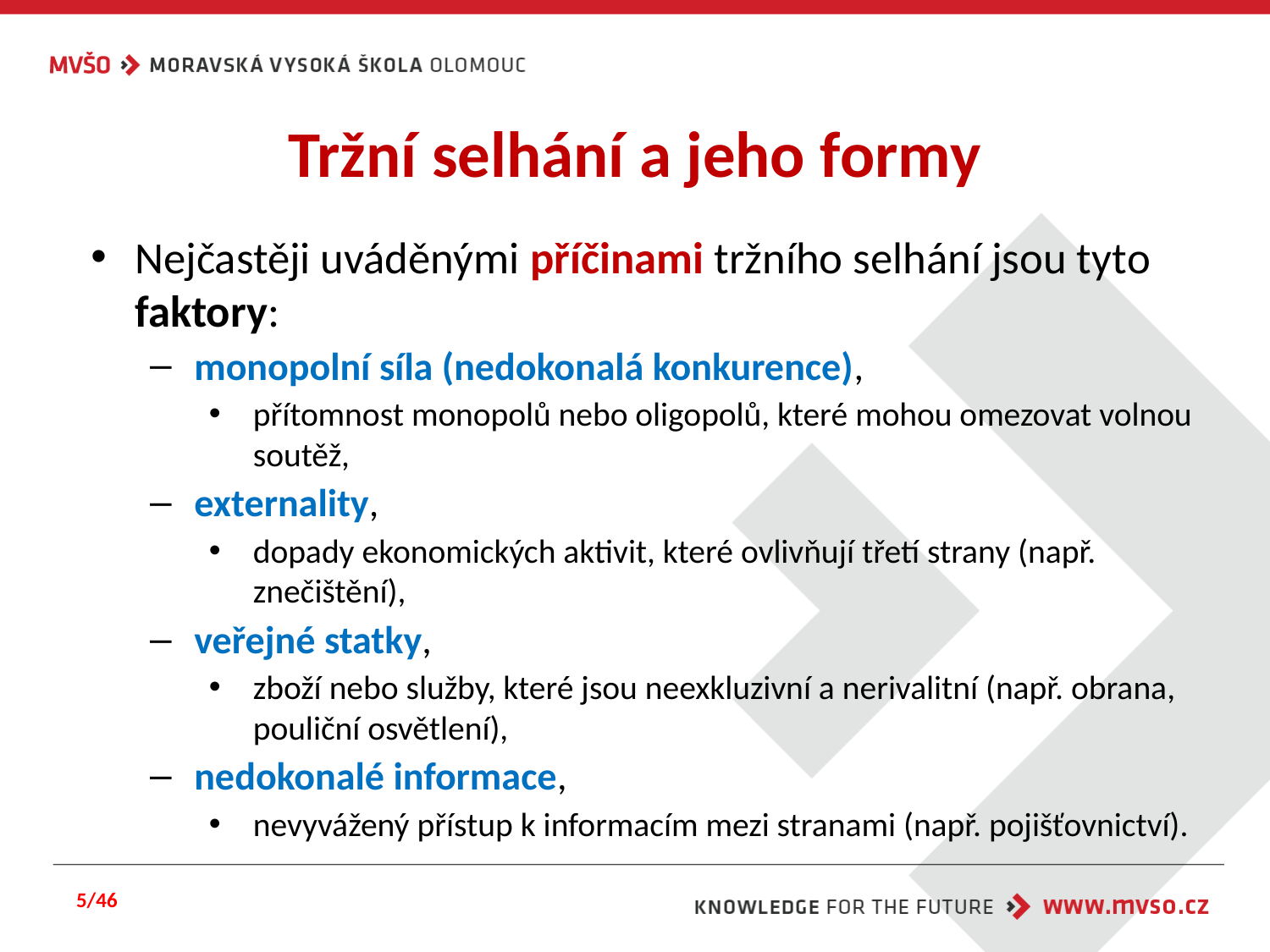

# Tržní selhání a jeho formy
Nejčastěji uváděnými příčinami tržního selhání jsou tyto faktory:
monopolní síla (nedokonalá konkurence),
přítomnost monopolů nebo oligopolů, které mohou omezovat volnou soutěž,
externality,
dopady ekonomických aktivit, které ovlivňují třetí strany (např. znečištění),
veřejné statky,
zboží nebo služby, které jsou neexkluzivní a nerivalitní (např. obrana, pouliční osvětlení),
nedokonalé informace,
nevyvážený přístup k informacím mezi stranami (např. pojišťovnictví).
5/46